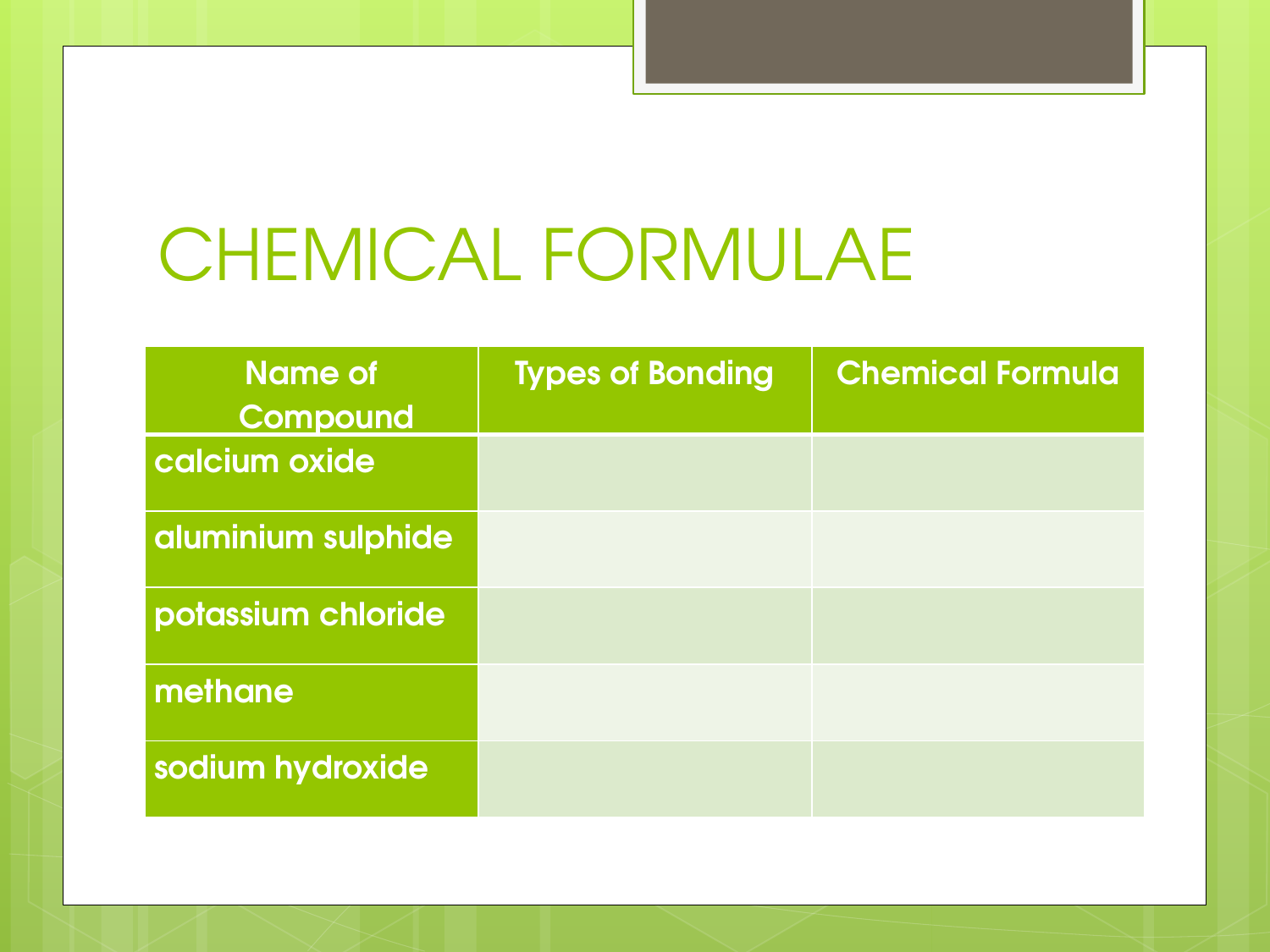

# CHEMICAL FORMULAE
| Name of Compound | Types of Bonding | Chemical Formula |
| --- | --- | --- |
| calcium oxide |  |  |
| aluminium sulphide |  |  |
| potassium chloride |  |  |
| methane |  |  |
| sodium hydroxide |  |  |